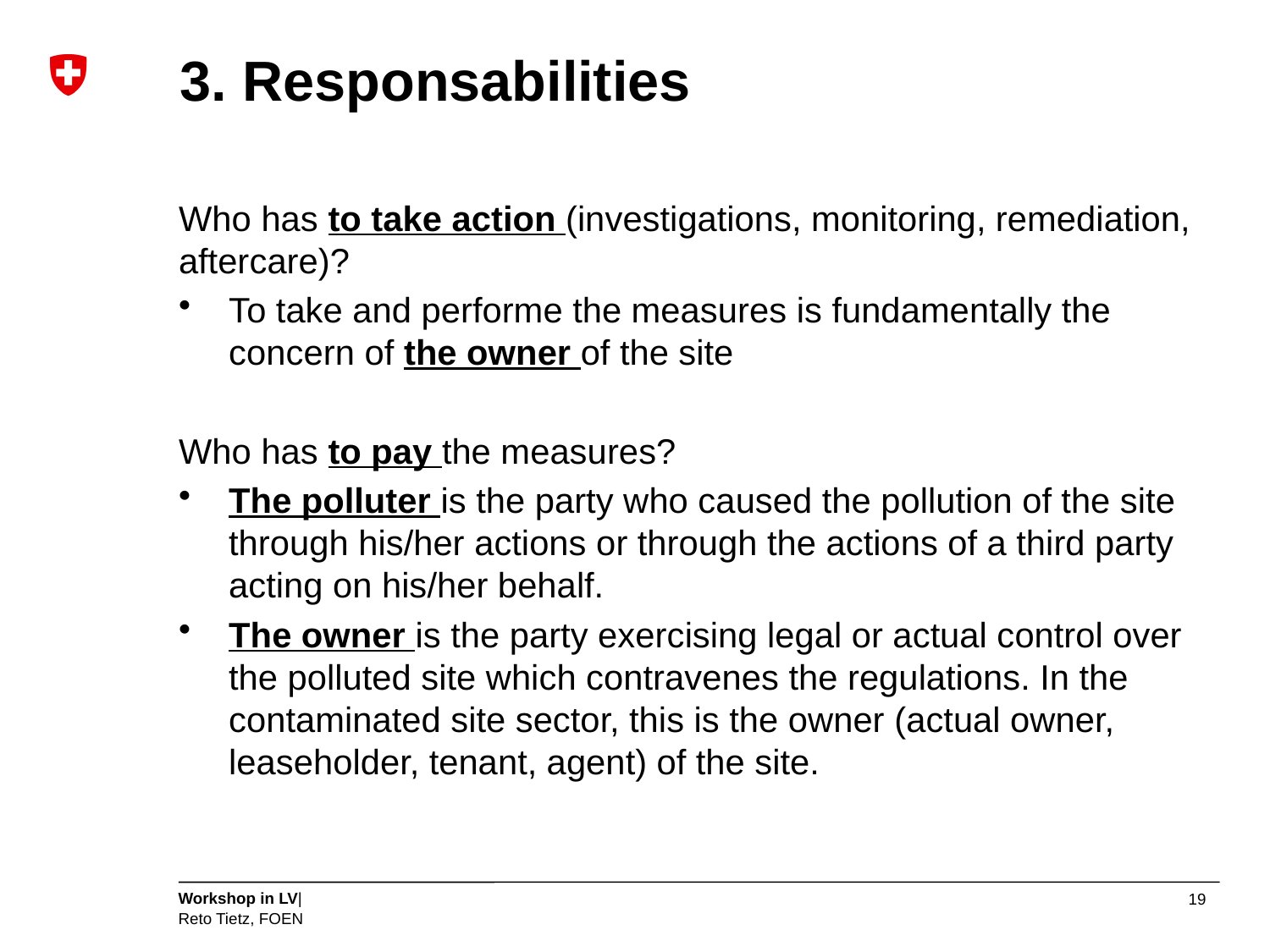

# 3. Responsabilities
Who has to take action (investigations, monitoring, remediation, aftercare)?
To take and performe the measures is fundamentally the concern of the owner of the site

Who has to pay the measures?
The polluter is the party who caused the pollution of the site through his/her actions or through the actions of a third party acting on his/her behalf.
The owner is the party exercising legal or actual control over the polluted site which contravenes the regulations. In the contaminated site sector, this is the owner (actual owner, leaseholder, tenant, agent) of the site.